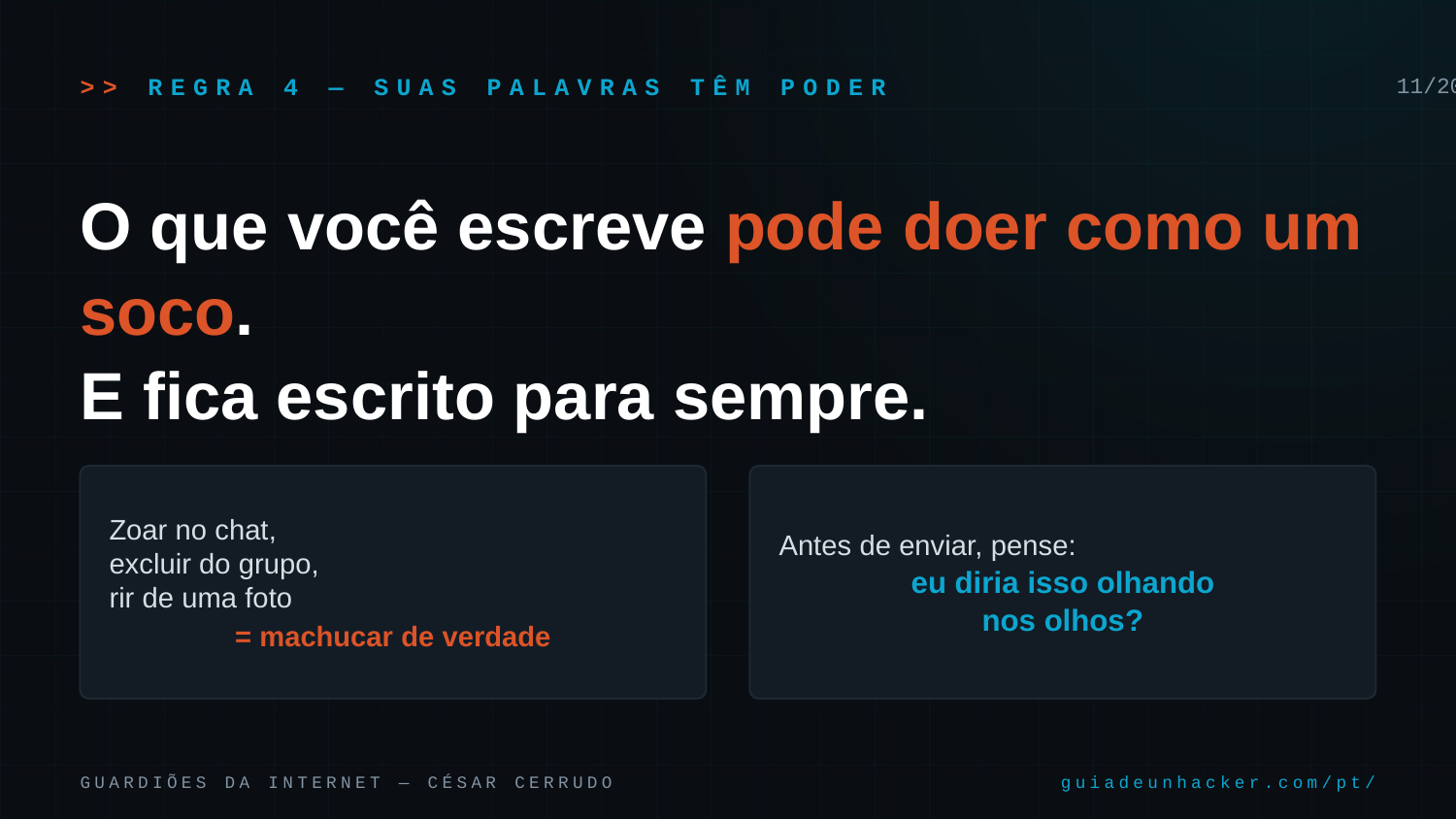

>> REGRA 4 — SUAS PALAVRAS TÊM PODER
11/20
O que você escreve pode doer como um soco.
E fica escrito para sempre.

Zoar no chat,
excluir do grupo,
rir de uma foto
= machucar de verdade
Antes de enviar, pense:
eu diria isso olhando
nos olhos?
GUARDIÕES DA INTERNET — CÉSAR CERRUDO
guiadeunhacker.com/pt/